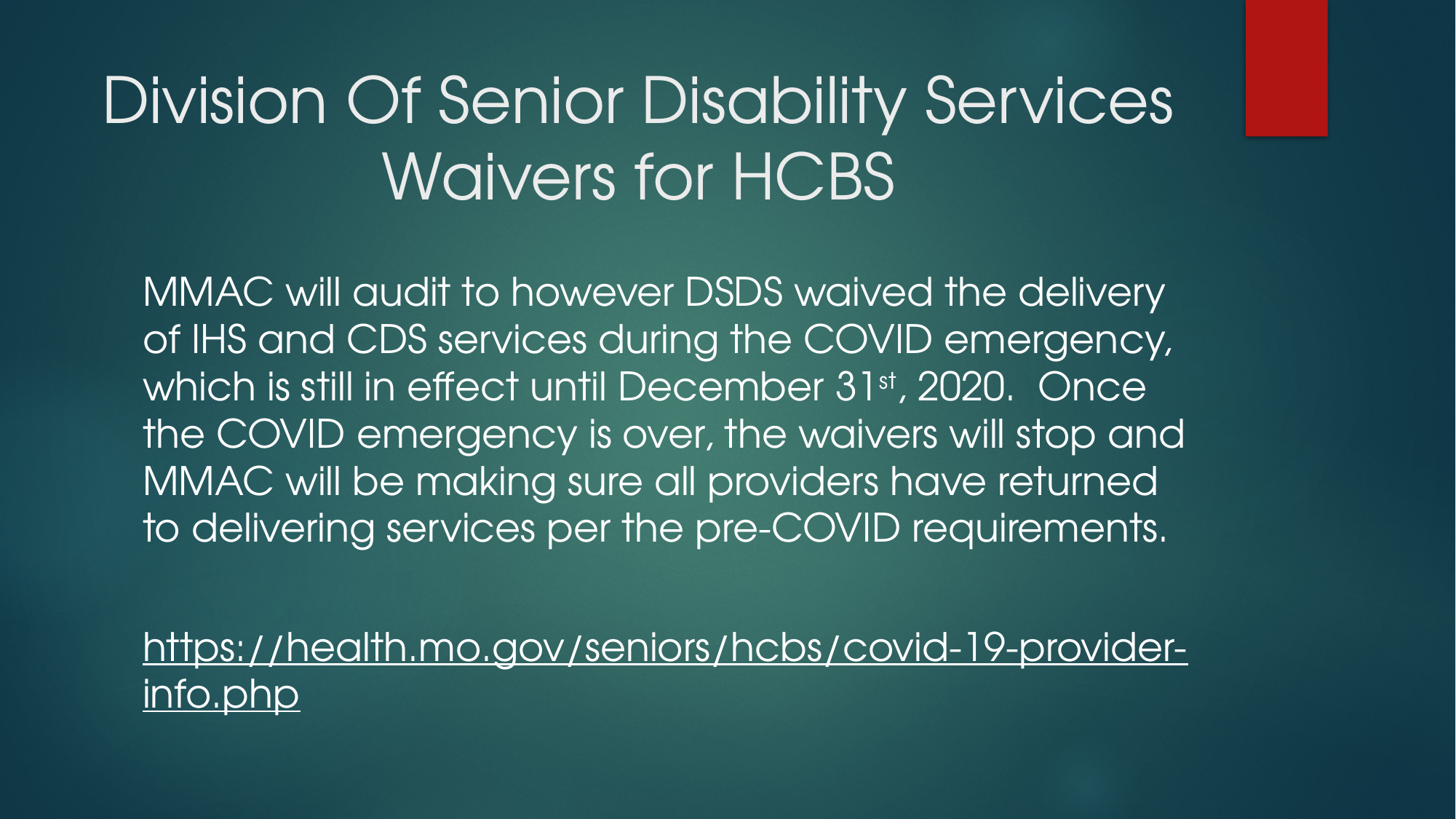

# Division Of Senior Disability Services Waivers for HCBS

MMAC will audit to however DSDS waived the delivery of IHS and CDS services during the COVID emergency, which is still in effect until December 31st, 2020.  Once the COVID emergency is over, the waivers will stop and MMAC will be making sure all providers have returned to delivering services per the pre-COVID requirements.

https://health.mo.gov/seniors/hcbs/covid-19-provider-info.php